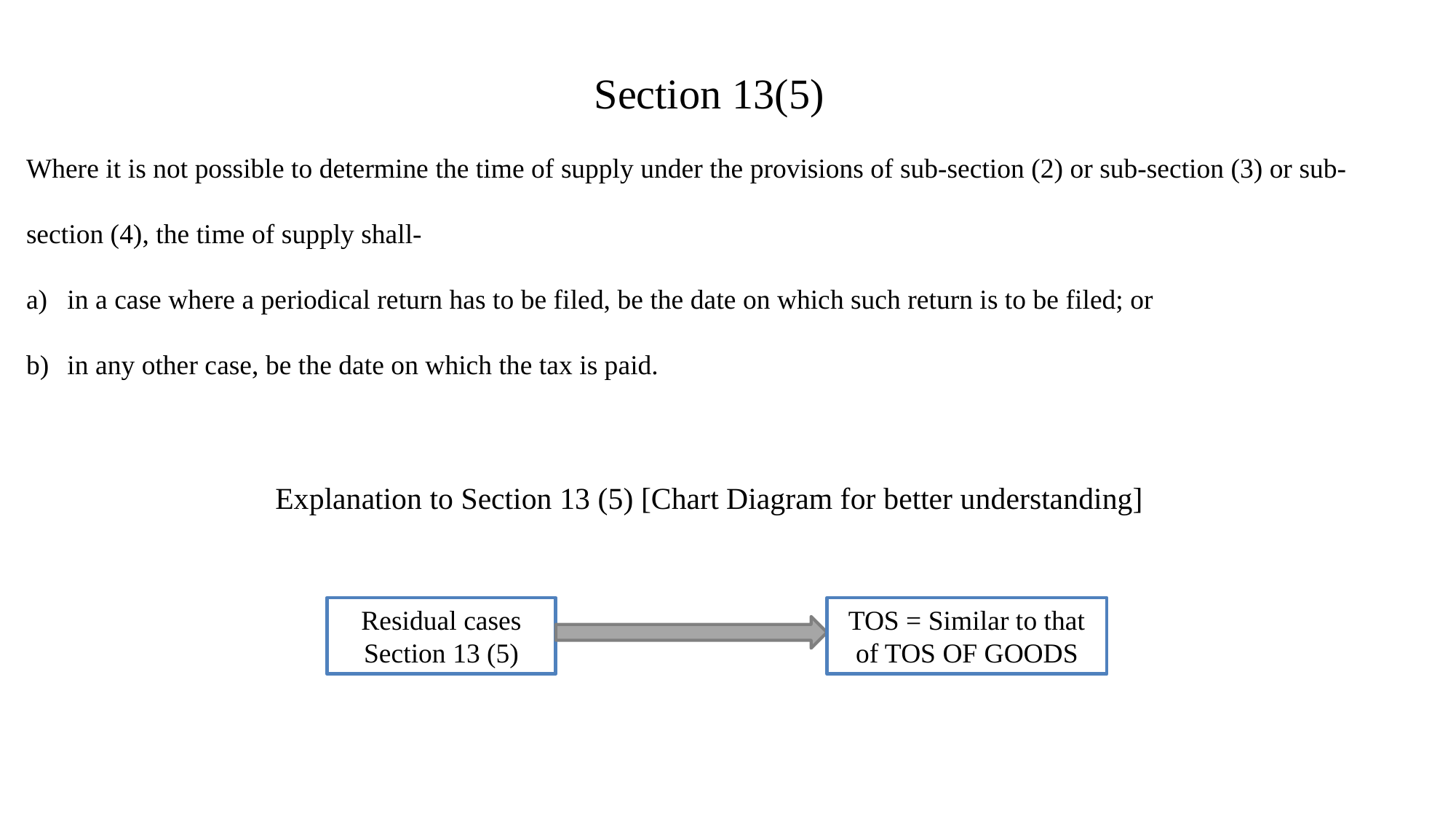

Section 13(5)
Where it is not possible to determine the time of supply under the provisions of sub-section (2) or sub-section (3) or sub-section (4), the time of supply shall-
in a case where a periodical return has to be filed, be the date on which such return is to be filed; or
in any other case, be the date on which the tax is paid.
Explanation to Section 13 (5) [Chart Diagram for better understanding]
Residual cases
Section 13 (5)
TOS = Similar to that of TOS OF GOODS